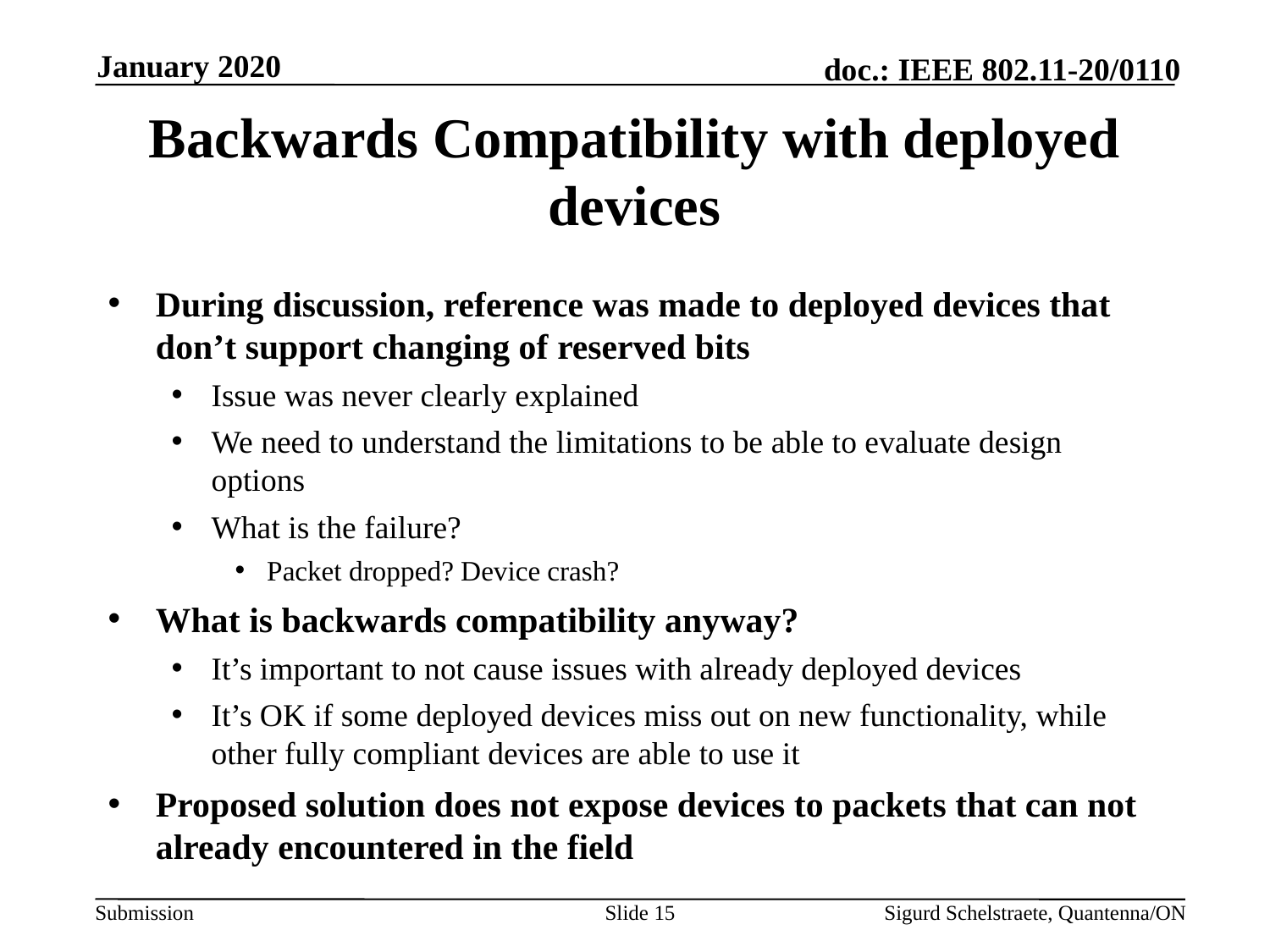

January 2020
# Backwards Compatibility with deployed devices
During discussion, reference was made to deployed devices that don’t support changing of reserved bits
Issue was never clearly explained
We need to understand the limitations to be able to evaluate design options
What is the failure?
Packet dropped? Device crash?
What is backwards compatibility anyway?
It’s important to not cause issues with already deployed devices
It’s OK if some deployed devices miss out on new functionality, while other fully compliant devices are able to use it
Proposed solution does not expose devices to packets that can not already encountered in the field

Slide 15
Sigurd Schelstraete, Quantenna/ON